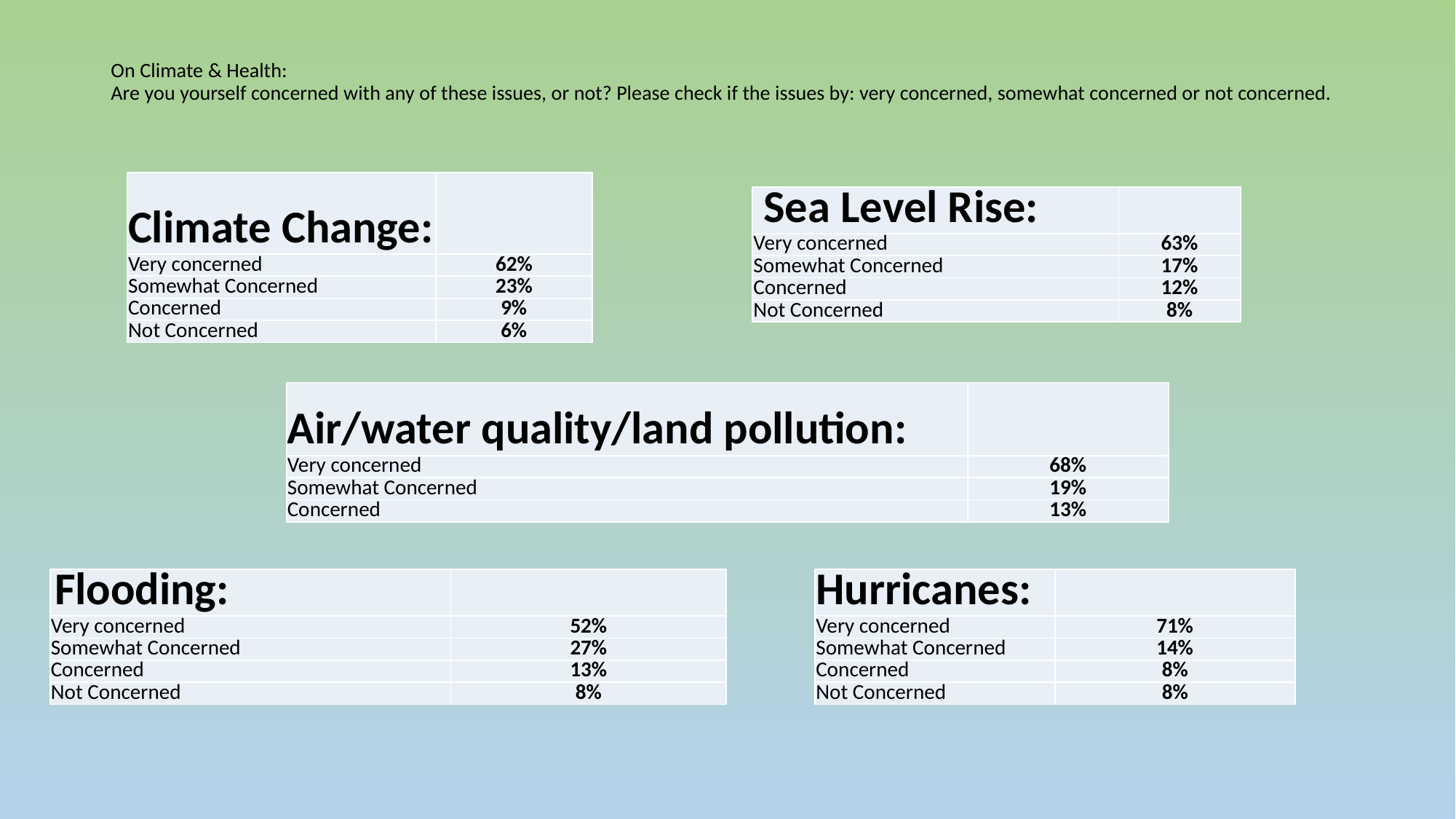

# On Climate & Health: Are you yourself concerned with any of these issues, or not? Please check if the issues by: very concerned, somewhat concerned or not concerned.
| Climate Change: |  |
| --- | --- |
| Very concerned | 62% |
| Somewhat Concerned | 23% |
| Concerned | 9% |
| Not Concerned | 6% |
| Sea Level Rise: |  |
| --- | --- |
| Very concerned | 63% |
| Somewhat Concerned | 17% |
| Concerned | 12% |
| Not Concerned | 8% |
| Air/water quality/land pollution: |  |
| --- | --- |
| Very concerned | 68% |
| Somewhat Concerned | 19% |
| Concerned | 13% |
| Flooding: |  |
| --- | --- |
| Very concerned | 52% |
| Somewhat Concerned | 27% |
| Concerned | 13% |
| Not Concerned | 8% |
| Hurricanes: |  |
| --- | --- |
| Very concerned | 71% |
| Somewhat Concerned | 14% |
| Concerned | 8% |
| Not Concerned | 8% |